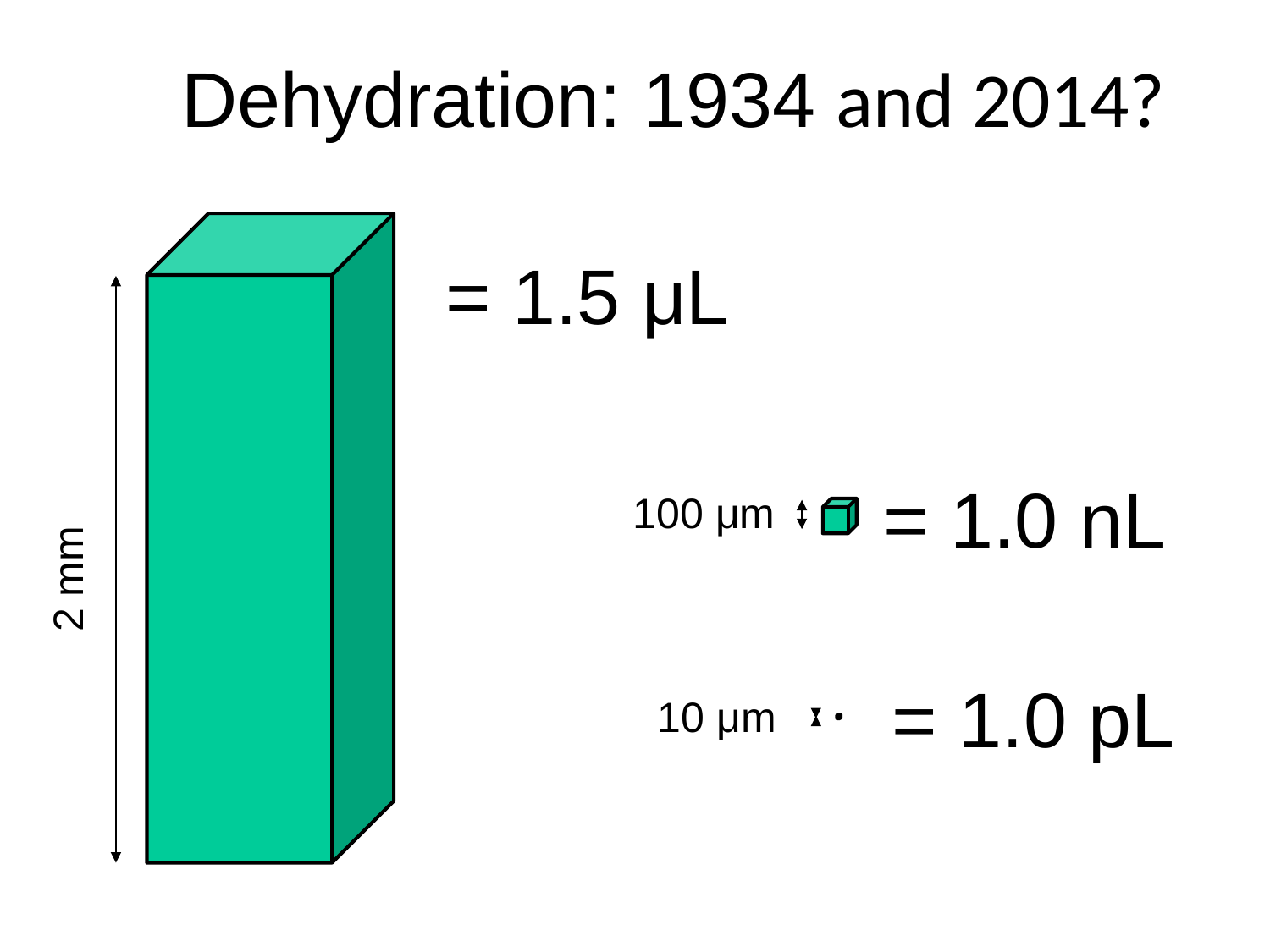

# Dehydration: 1934
and 2014?

 = 1.5 μL
 = 1.0 nL
100 μm

2 mm
 = 1.0 pL
10 μm